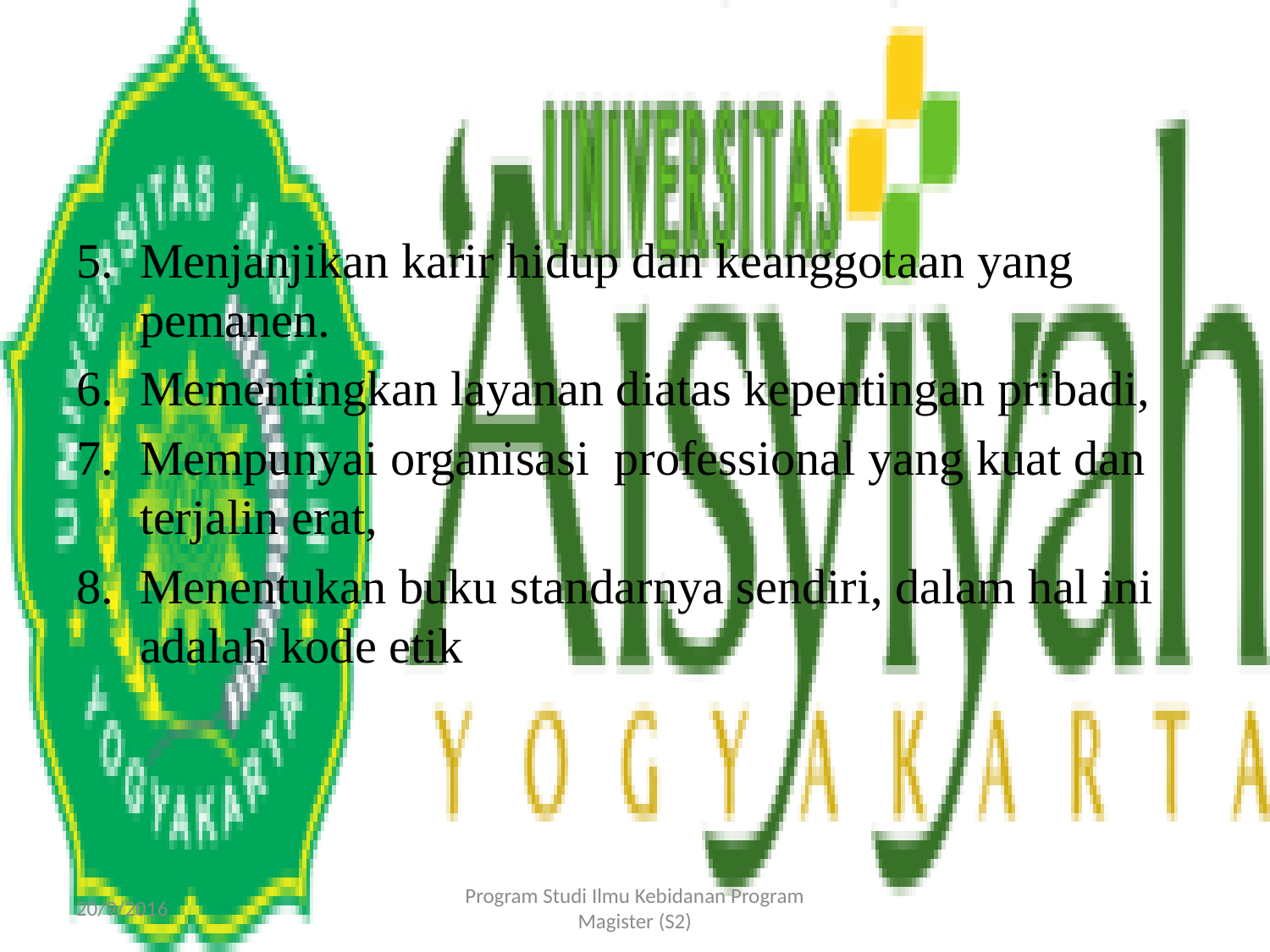

Menjanjikan karir hidup dan keanggotaan yang pemanen.
Mementingkan layanan diatas kepentingan pribadi,
Mempunyai organisasi  professional yang kuat dan terjalin erat,
Menentukan buku standarnya sendiri, dalam hal ini adalah kode etik
20/9/2016
Program Studi Ilmu Kebidanan Program Magister (S2)
21